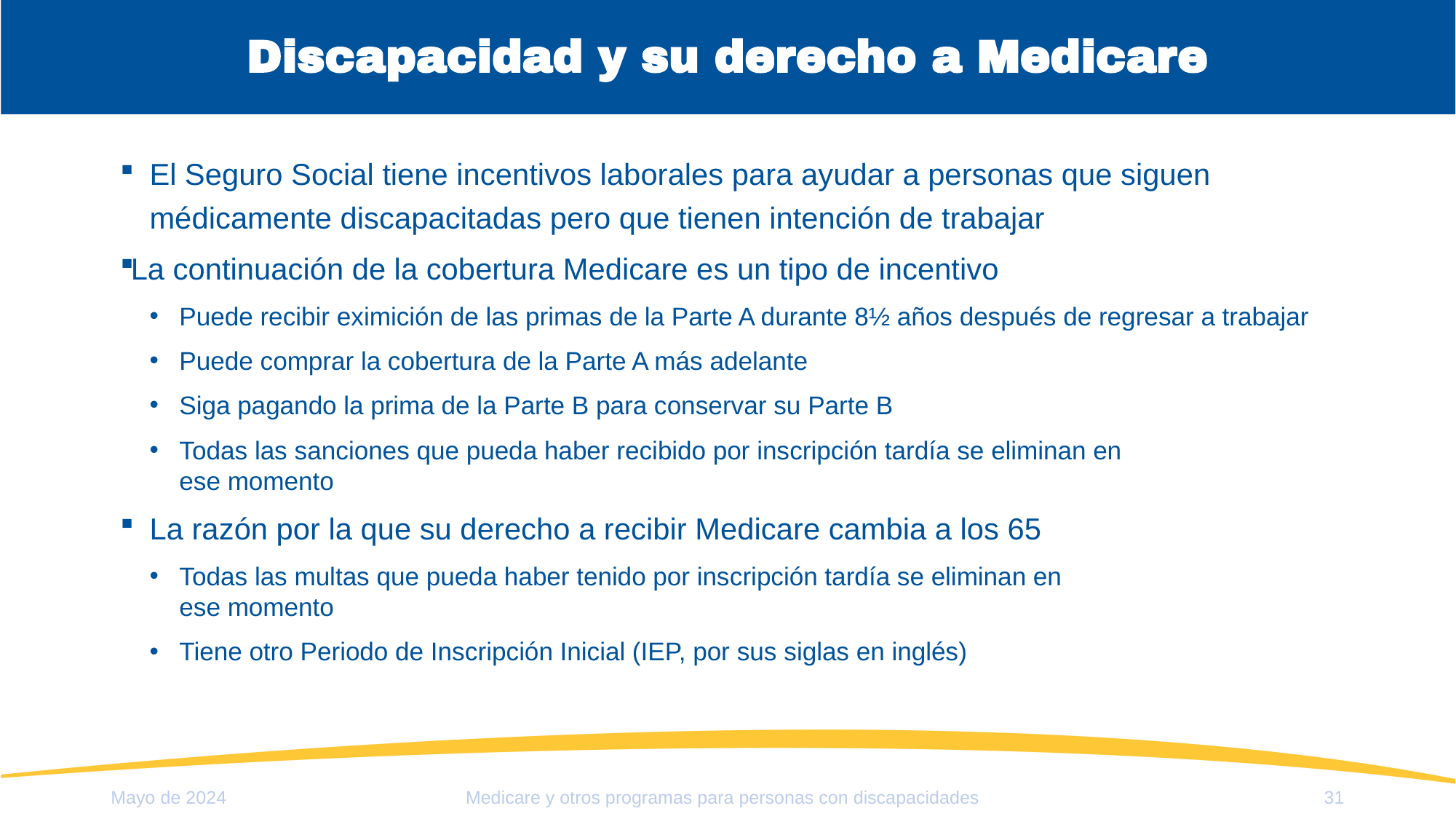

# Discapacidad y su derecho a Medicare
El Seguro Social tiene incentivos laborales para ayudar a personas que siguen médicamente discapacitadas pero que tienen intención de trabajar
La continuación de la cobertura Medicare es un tipo de incentivo
Puede recibir eximición de las primas de la Parte A durante 8½ años después de regresar a trabajar
Puede comprar la cobertura de la Parte A más adelante
Siga pagando la prima de la Parte B para conservar su Parte B
Todas las sanciones que pueda haber recibido por inscripción tardía se eliminan en
ese momento
La razón por la que su derecho a recibir Medicare cambia a los 65
Todas las multas que pueda haber tenido por inscripción tardía se eliminan en
ese momento
Tiene otro Periodo de Inscripción Inicial (IEP, por sus siglas en inglés)
Mayo de 2024
31
Medicare y otros programas para personas con discapacidades